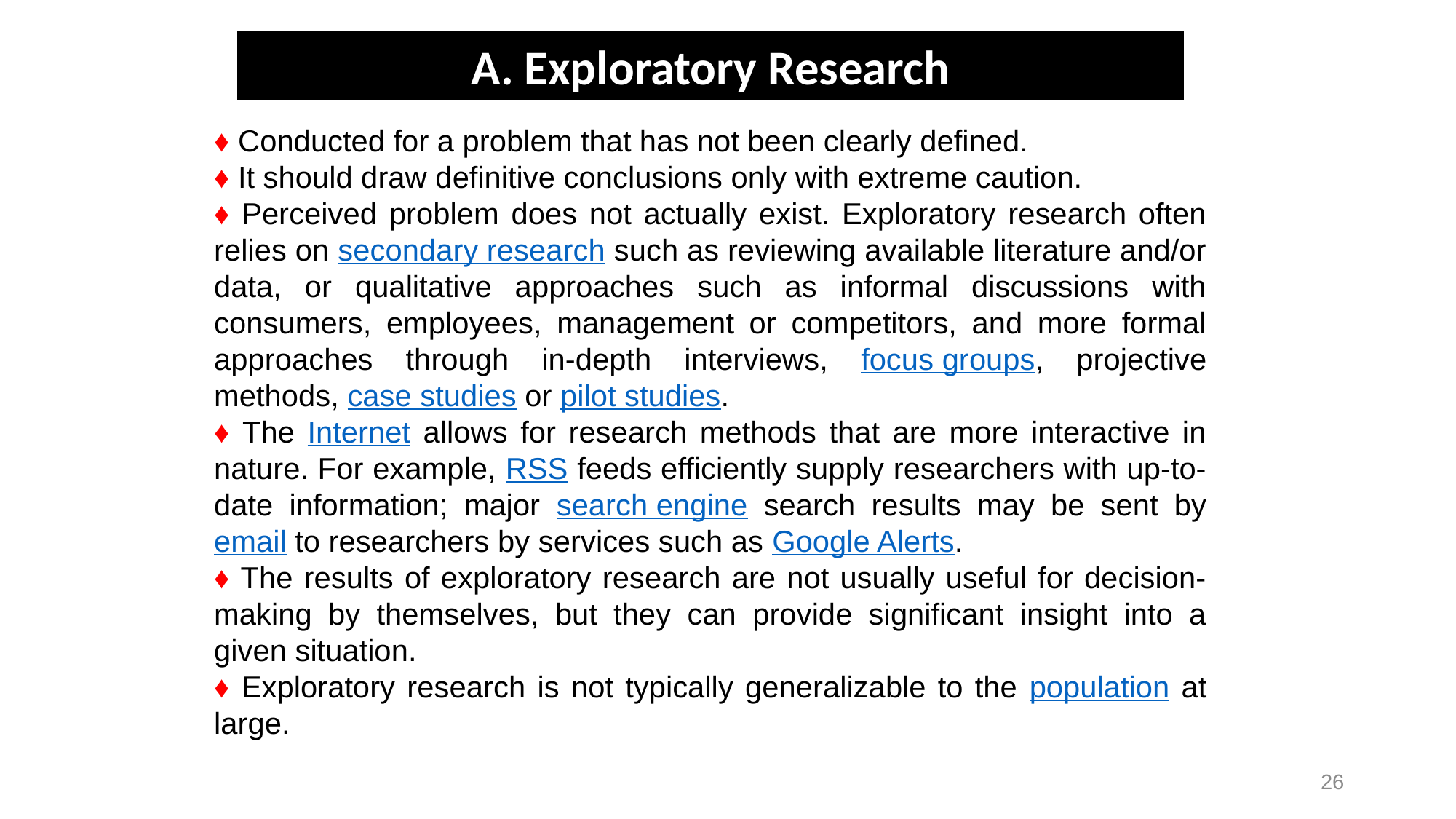

A. Exploratory Research
♦ Conducted for a problem that has not been clearly defined.
♦ It should draw definitive conclusions only with extreme caution.
♦ Perceived problem does not actually exist. Exploratory research often relies on secondary research such as reviewing available literature and/or data, or qualitative approaches such as informal discussions with consumers, employees, management or competitors, and more formal approaches through in-depth interviews, focus groups, projective methods, case studies or pilot studies.
♦ The Internet allows for research methods that are more interactive in nature. For example, RSS feeds efficiently supply researchers with up-to-date information; major search engine search results may be sent by email to researchers by services such as Google Alerts.
♦ The results of exploratory research are not usually useful for decision-making by themselves, but they can provide significant insight into a given situation.
♦ Exploratory research is not typically generalizable to the population at large.
26